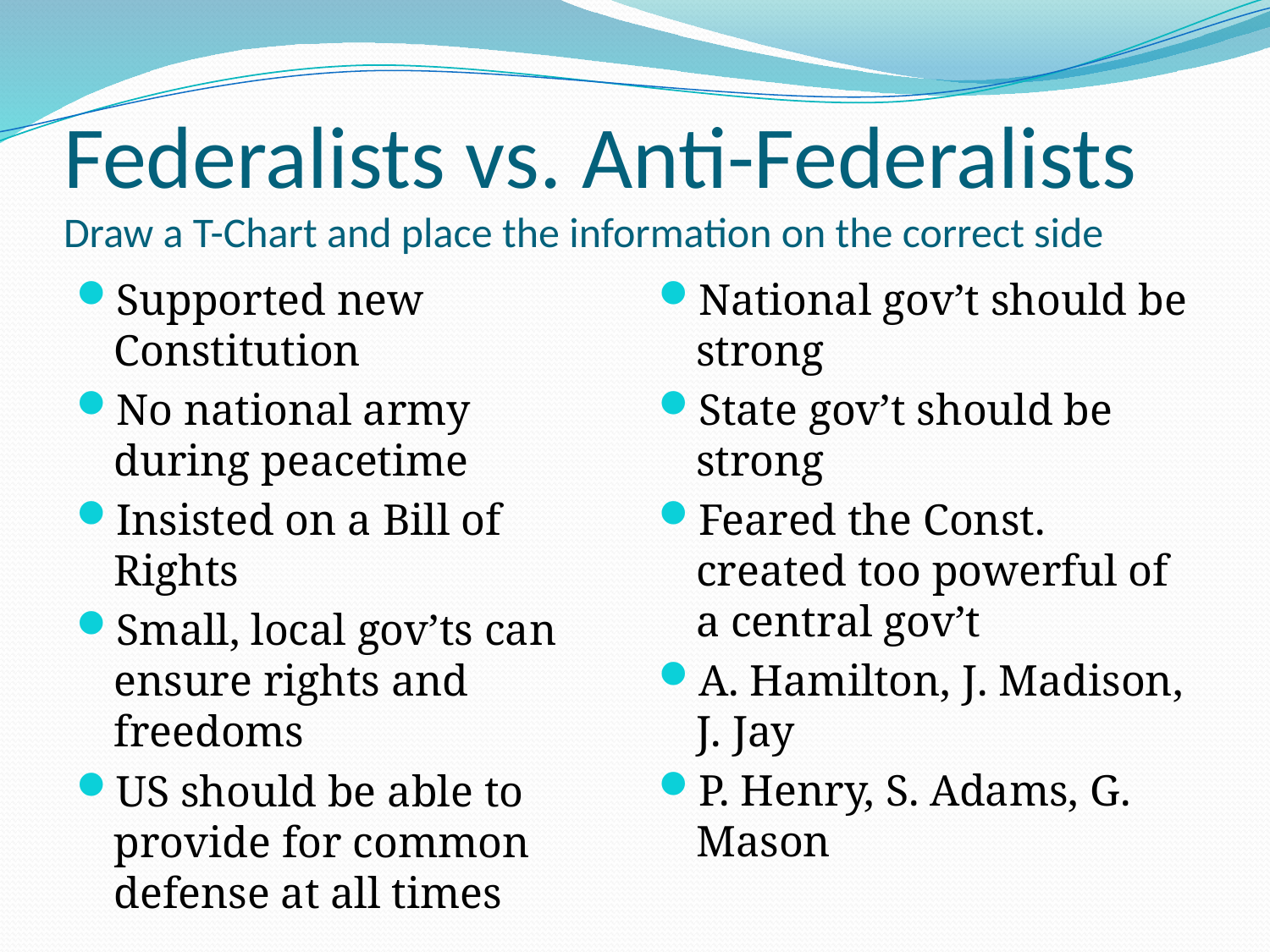

# Federalists vs. Anti-Federalists Draw a T-Chart and place the information on the correct side
Supported new Constitution
No national army during peacetime
Insisted on a Bill of Rights
Small, local gov’ts can ensure rights and freedoms
US should be able to provide for common defense at all times
National gov’t should be strong
State gov’t should be strong
Feared the Const. created too powerful of a central gov’t
A. Hamilton, J. Madison, J. Jay
P. Henry, S. Adams, G. Mason